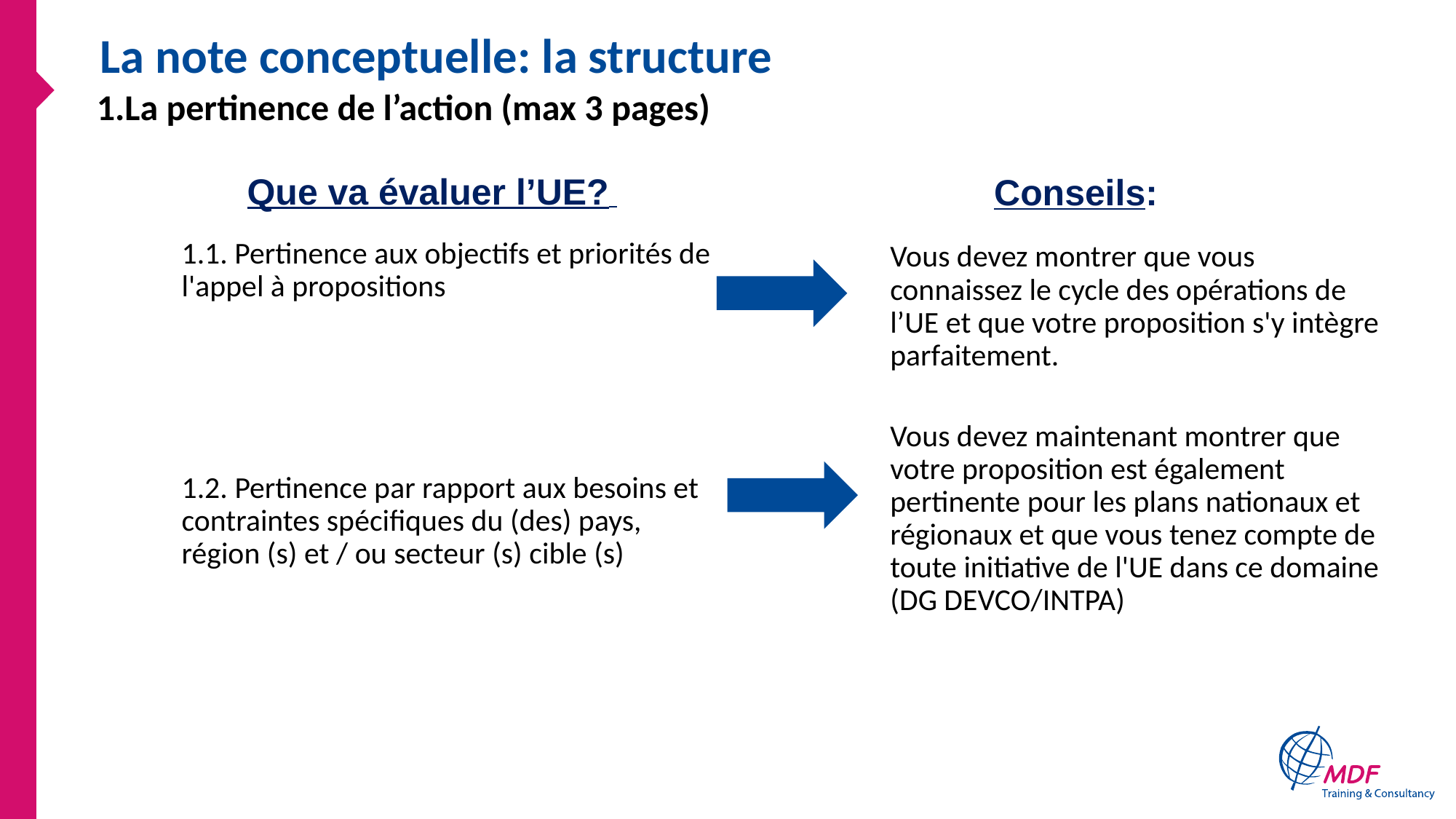

# La note conceptuelle: la structure
1.La pertinence de l’action (max 3 pages)
Que va évaluer l’UE?
Conseils:
1.1. Pertinence aux objectifs et priorités de l'appel à propositions

1.2. Pertinence par rapport aux besoins et contraintes spécifiques du (des) pays, région (s) et / ou secteur (s) cible (s)

Vous devez montrer que vous connaissez le cycle des opérations de l’UE et que votre proposition s'y intègre parfaitement.

Vous devez maintenant montrer que votre proposition est également pertinente pour les plans nationaux et régionaux et que vous tenez compte de toute initiative de l'UE dans ce domaine (DG DEVCO/INTPA)